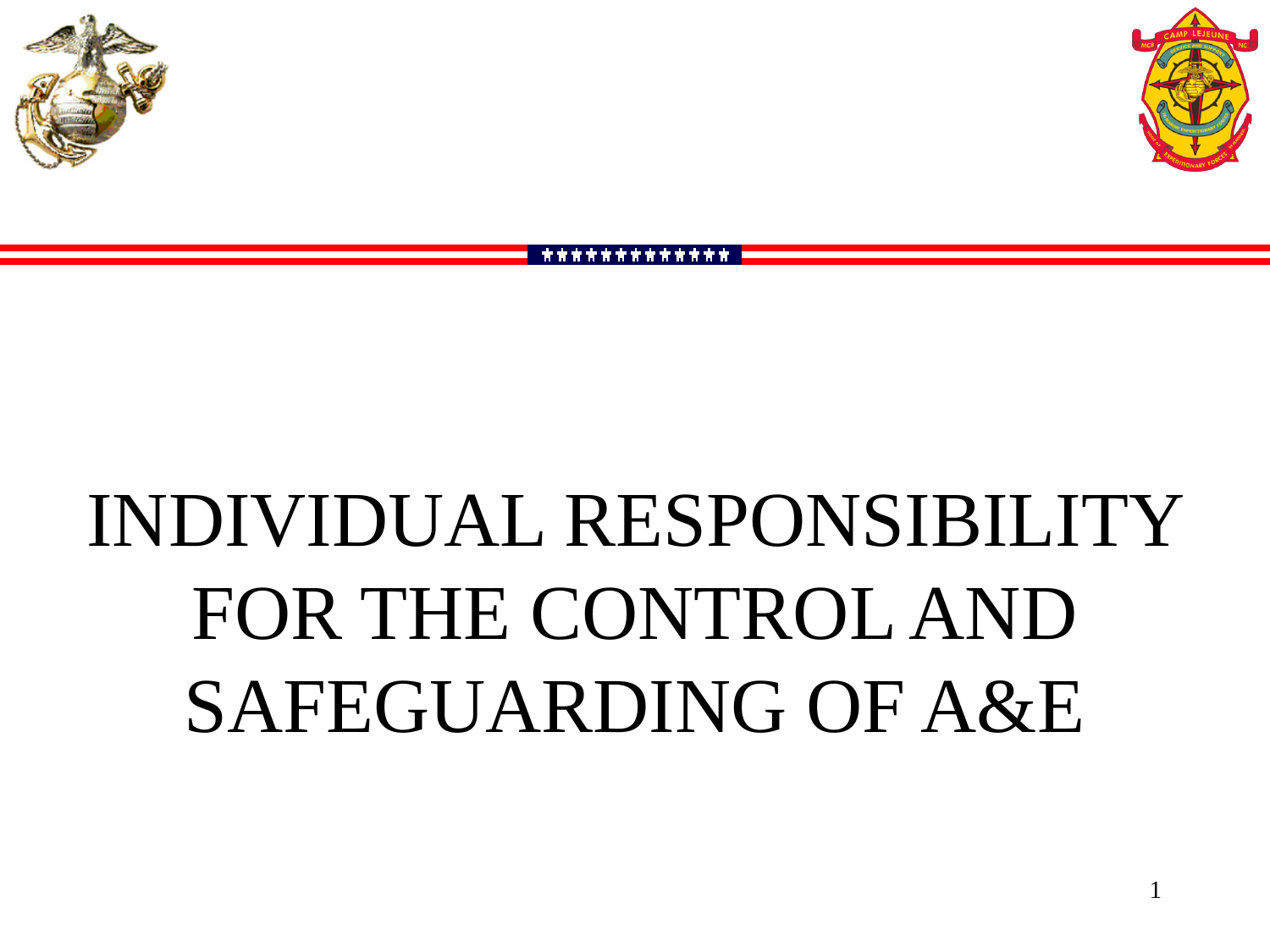

# INDIVIDUAL RESPONSIBILITY FOR THE CONTROL AND SAFEGUARDING OF A&E
1